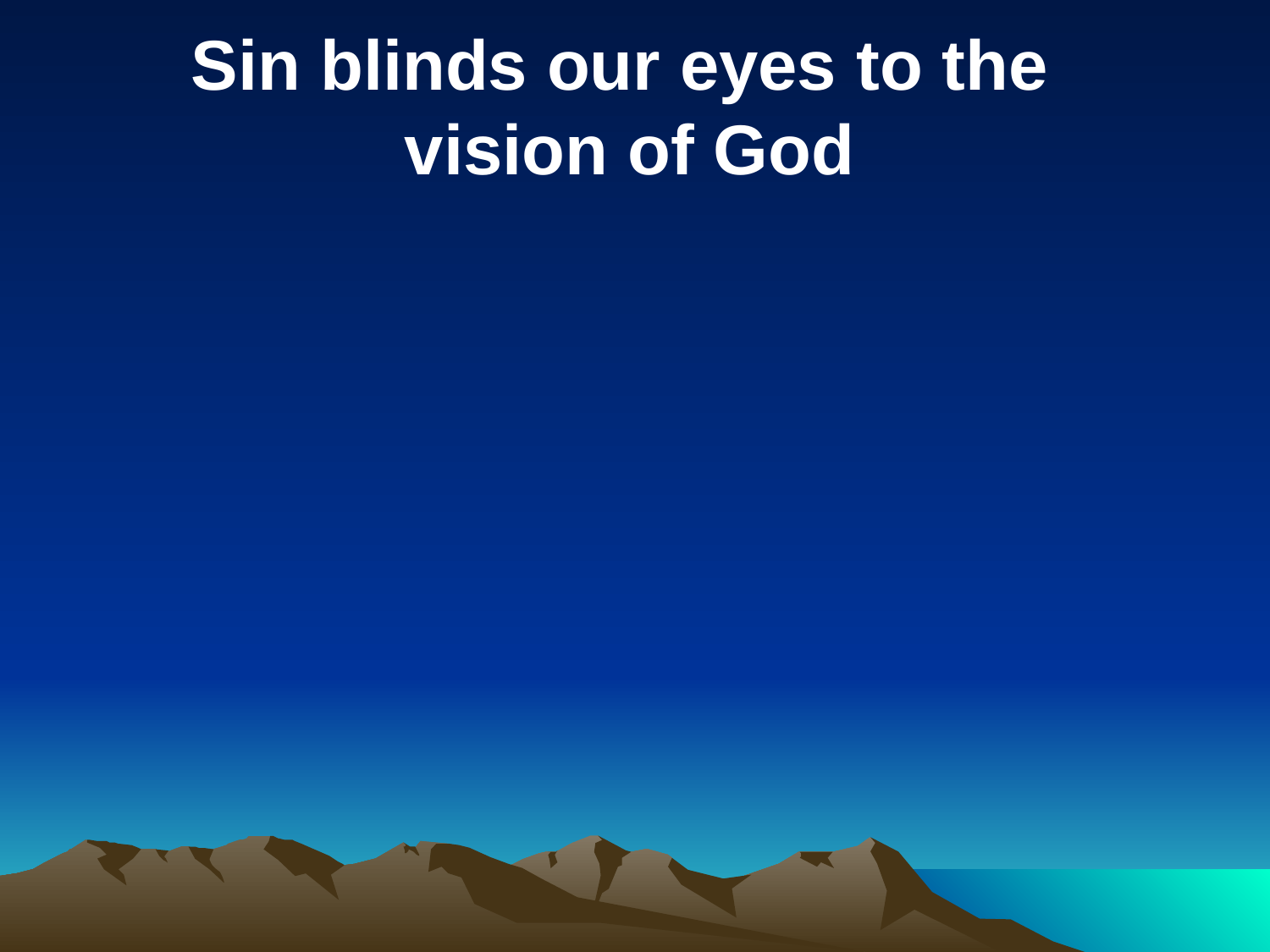

Sin blinds our eyes to the
vision of God